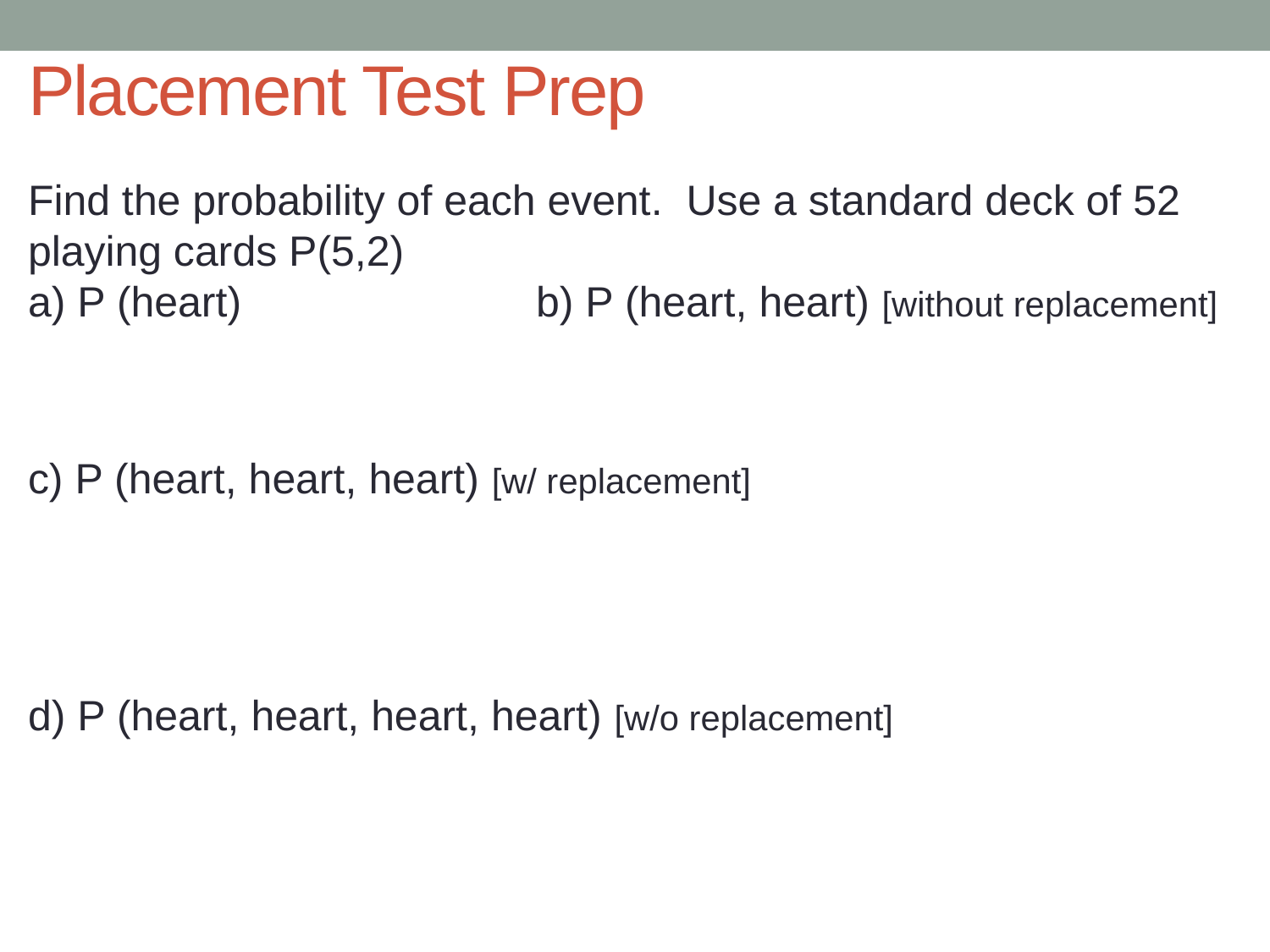

# Placement Test Prep
Find the probability of each event.  Use a standard deck of 52 playing cards P(5,2)
a) P (heart)			b) P (heart, heart) [without replacement]

c) P (heart, heart, heart) [w/ replacement]

d) P (heart, heart, heart, heart) [w/o replacement]